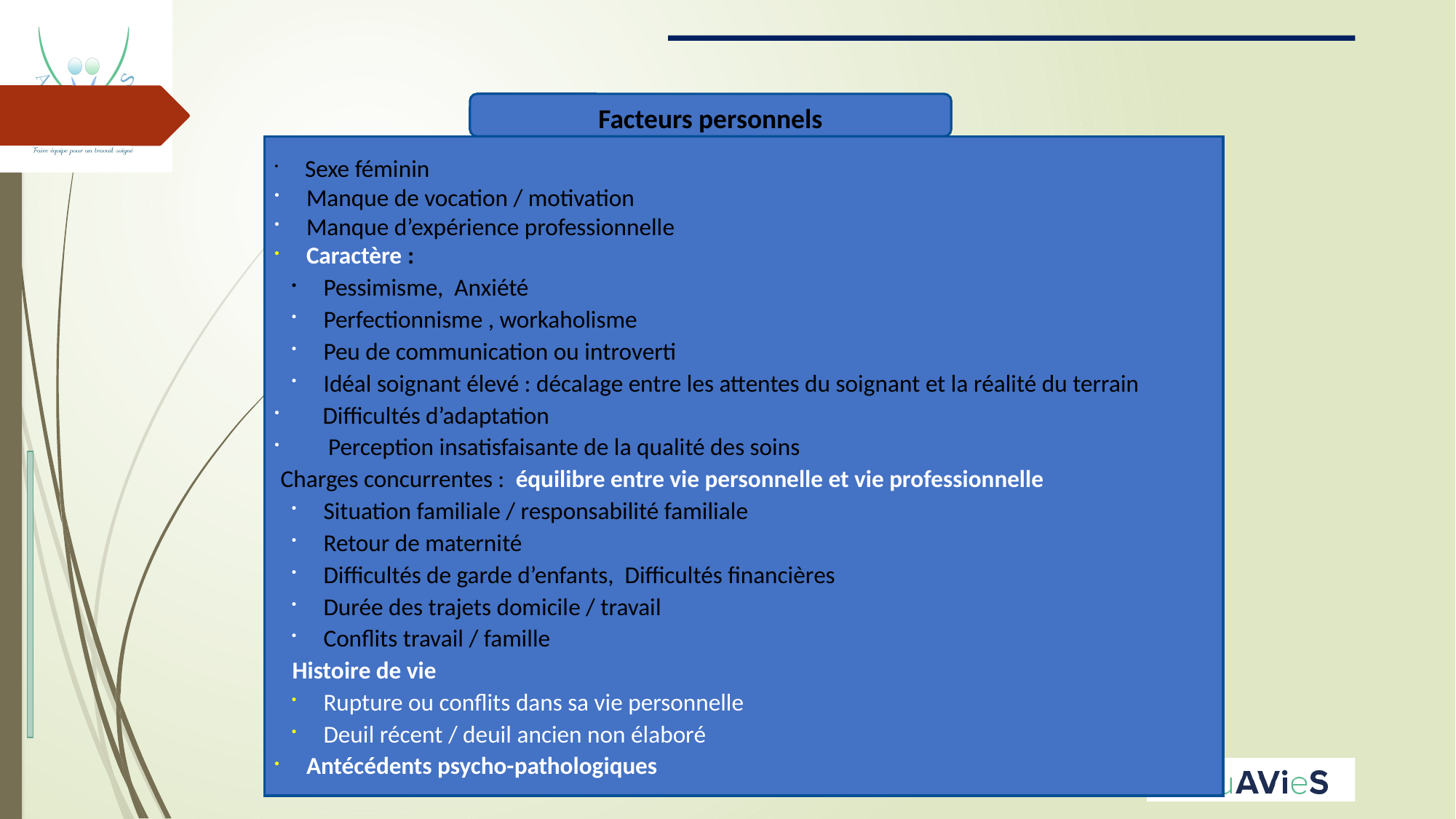

Facteurs personnels

 Sexe féminin
 Manque de vocation / motivation
 Manque d’expérience professionnelle
 Caractère :
 Pessimisme,  Anxiété
 Perfectionnisme , workaholisme
 Peu de communication ou introverti
 Idéal soignant élevé : décalage entre les attentes du soignant et la réalité du terrain
    Difficultés d’adaptation
     Perception insatisfaisante de la qualité des soins
 Charges concurrentes :  équilibre entre vie personnelle et vie professionnelle
 Situation familiale / responsabilité familiale
 Retour de maternité
 Difficultés de garde d’enfants,  Difficultés financières
 Durée des trajets domicile / travail
 Conflits travail / famille
Histoire de vie
 Rupture ou conflits dans sa vie personnelle
 Deuil récent / deuil ancien non élaboré
 Antécédents psycho-pathologiques